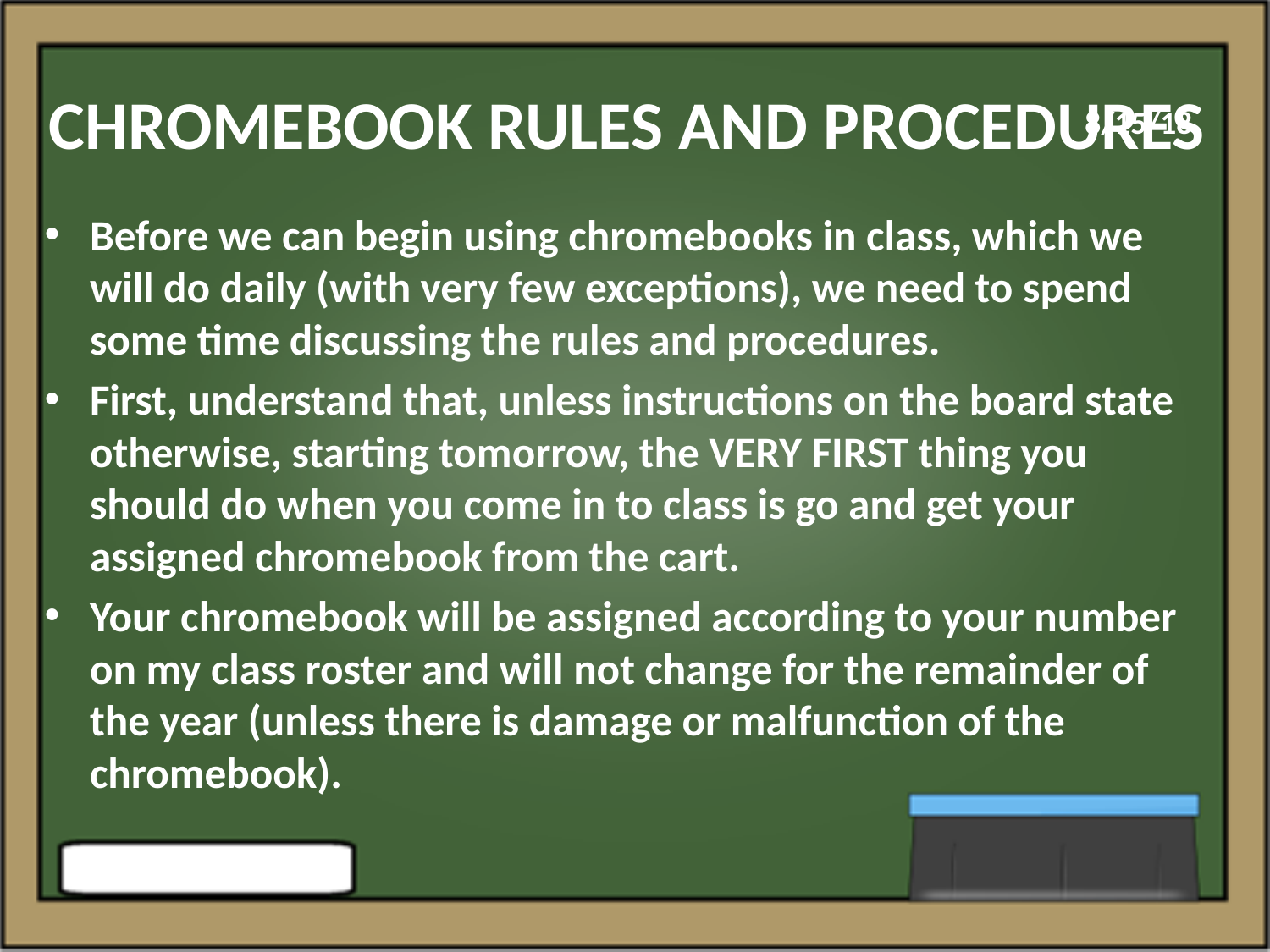

# CHROMEBOOK RULES AND PROCEDURES
8/15/18
Before we can begin using chromebooks in class, which we will do daily (with very few exceptions), we need to spend some time discussing the rules and procedures.
First, understand that, unless instructions on the board state otherwise, starting tomorrow, the VERY FIRST thing you should do when you come in to class is go and get your assigned chromebook from the cart.
Your chromebook will be assigned according to your number on my class roster and will not change for the remainder of the year (unless there is damage or malfunction of the chromebook).